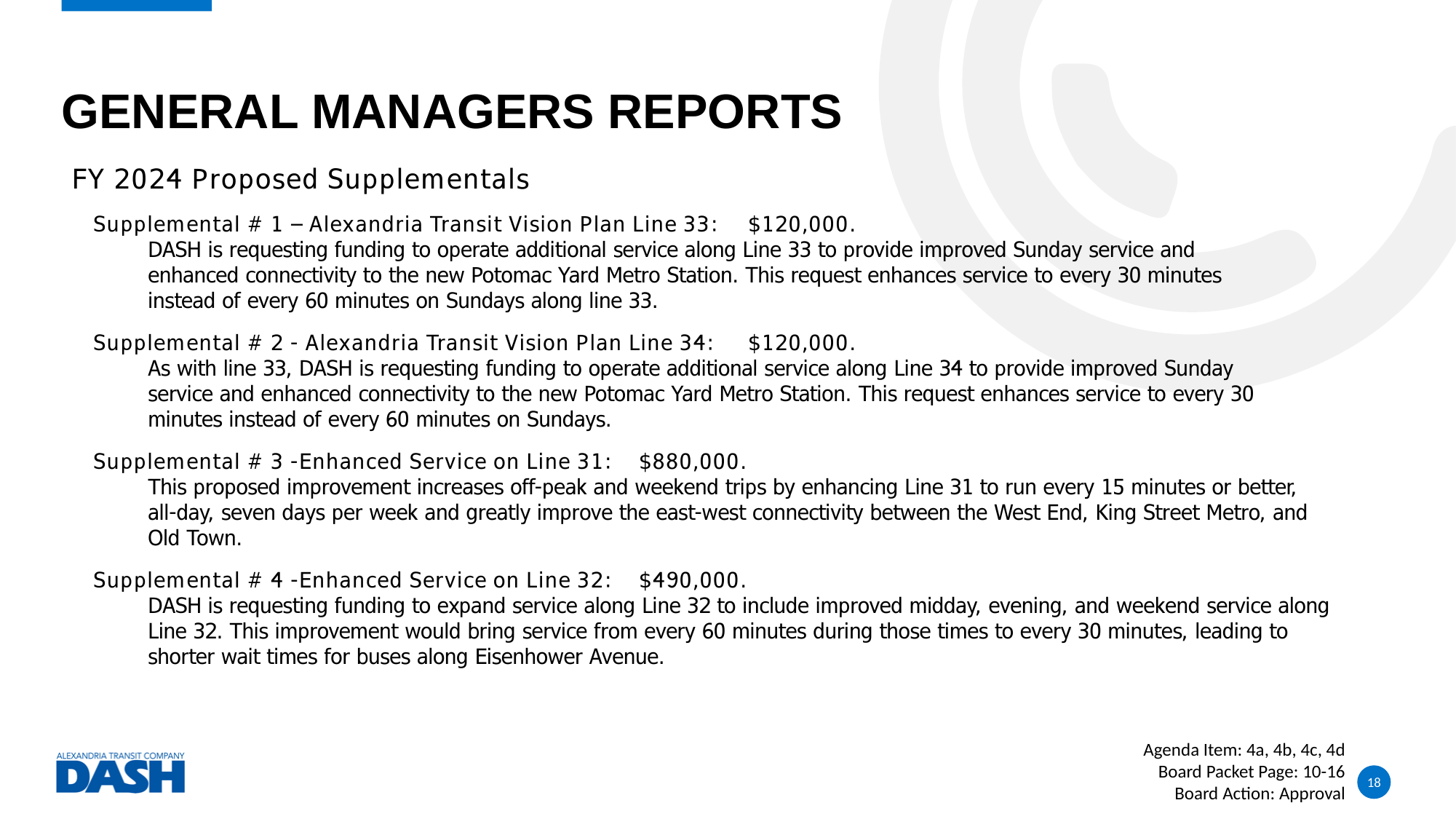

# General managers reports
FY 2024 Proposed Supplementals
Supplemental # 1 – Alexandria Transit Vision Plan Line 33:	$120,000.
DASH is requesting funding to operate additional service along Line 33 to provide improved Sunday service and enhanced connectivity to the new Potomac Yard Metro Station. This request enhances service to every 30 minutes instead of every 60 minutes on Sundays along line 33.
Supplemental # 2 - Alexandria Transit Vision Plan Line 34:	$120,000.
As with line 33, DASH is requesting funding to operate additional service along Line 34 to provide improved Sunday service and enhanced connectivity to the new Potomac Yard Metro Station. This request enhances service to every 30 minutes instead of every 60 minutes on Sundays.
Supplemental # 3 -Enhanced Service on Line 31:	$880,000.
This proposed improvement increases off-peak and weekend trips by enhancing Line 31 to run every 15 minutes or better, all-day, seven days per week and greatly improve the east-west connectivity between the West End, King Street Metro, and Old Town.
Supplemental # 4 -Enhanced Service on Line 32:	$490,000.
DASH is requesting funding to expand service along Line 32 to include improved midday, evening, and weekend service along Line 32. This improvement would bring service from every 60 minutes during those times to every 30 minutes, leading to shorter wait times for buses along Eisenhower Avenue.
Agenda Item: 4a, 4b, 4c, 4d
Board Packet Page: 10-16
Board Action: Approval
18